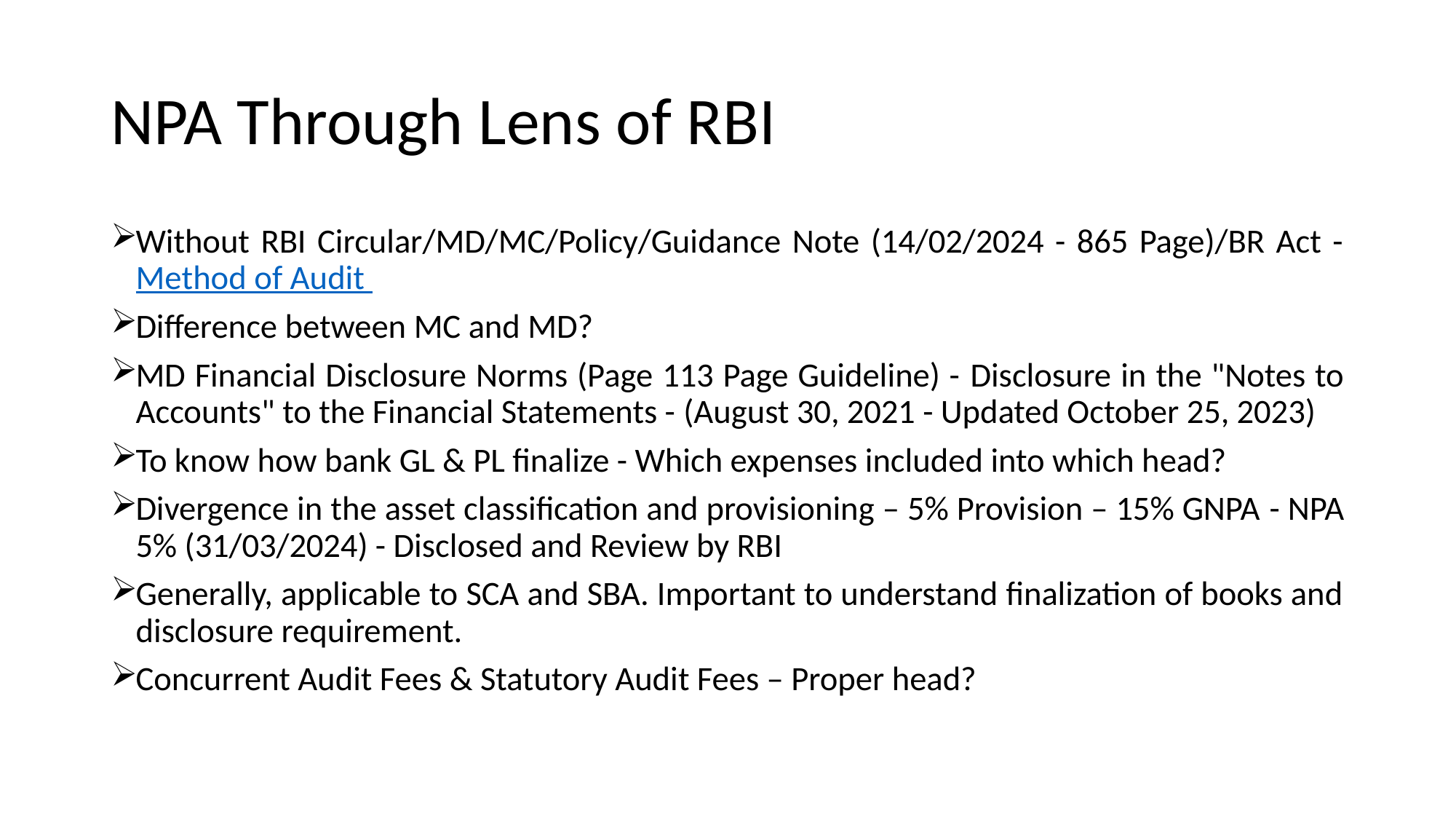

# NPA Through Lens of RBI
Without RBI Circular/MD/MC/Policy/Guidance Note (14/02/2024 - 865 Page)/BR Act - Method of Audit
Difference between MC and MD?
MD Financial Disclosure Norms (Page 113 Page Guideline) - Disclosure in the "Notes to Accounts" to the Financial Statements - (August 30, 2021 - Updated October 25, 2023)
To know how bank GL & PL finalize - Which expenses included into which head?
Divergence in the asset classification and provisioning – 5% Provision – 15% GNPA - NPA 5% (31/03/2024) - Disclosed and Review by RBI
Generally, applicable to SCA and SBA. Important to understand finalization of books and disclosure requirement.
Concurrent Audit Fees & Statutory Audit Fees – Proper head?